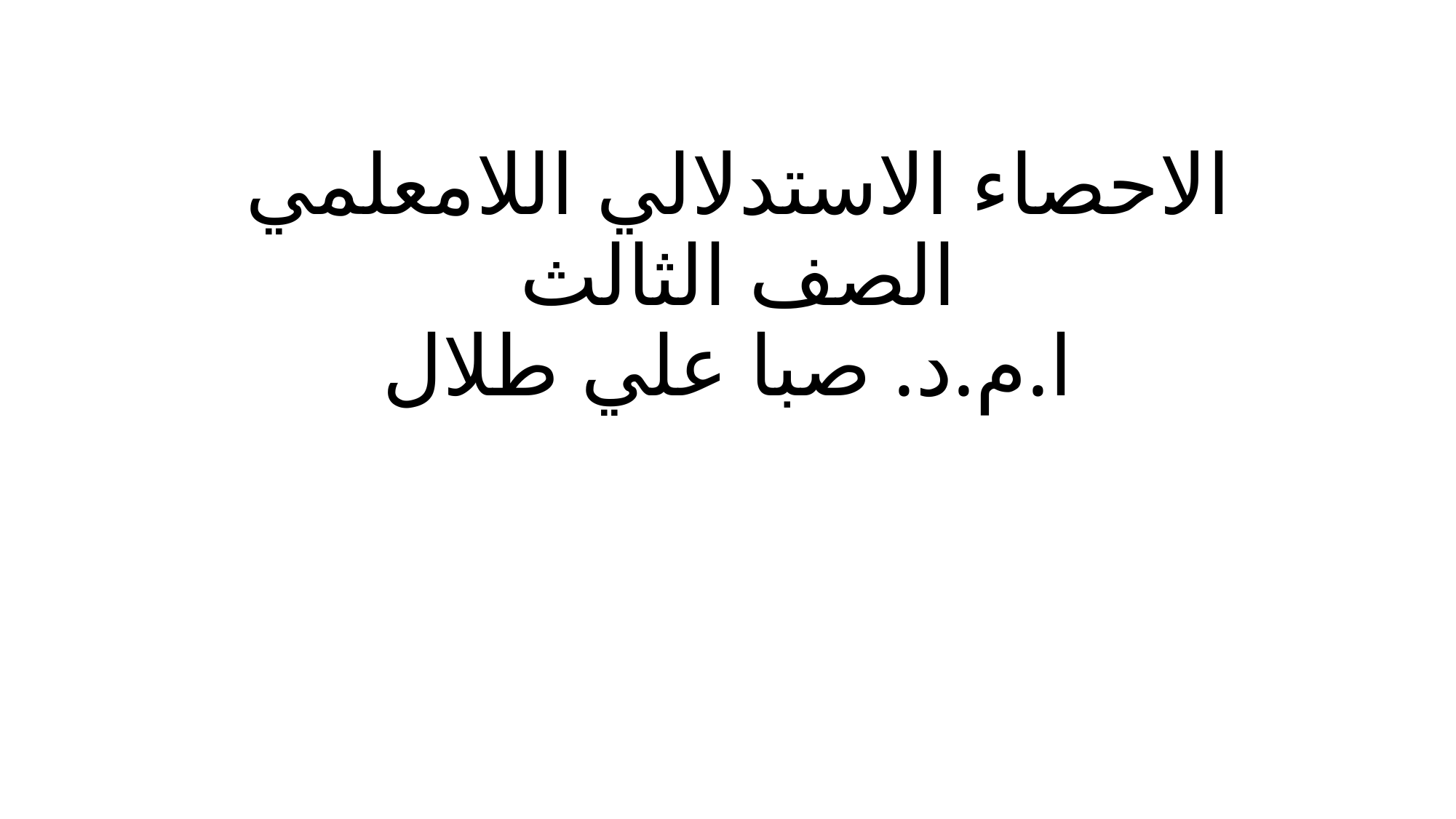

# الاحصاء الاستدلالي اللامعلمي الصف الثالث ا.م.د. صبا علي طلال